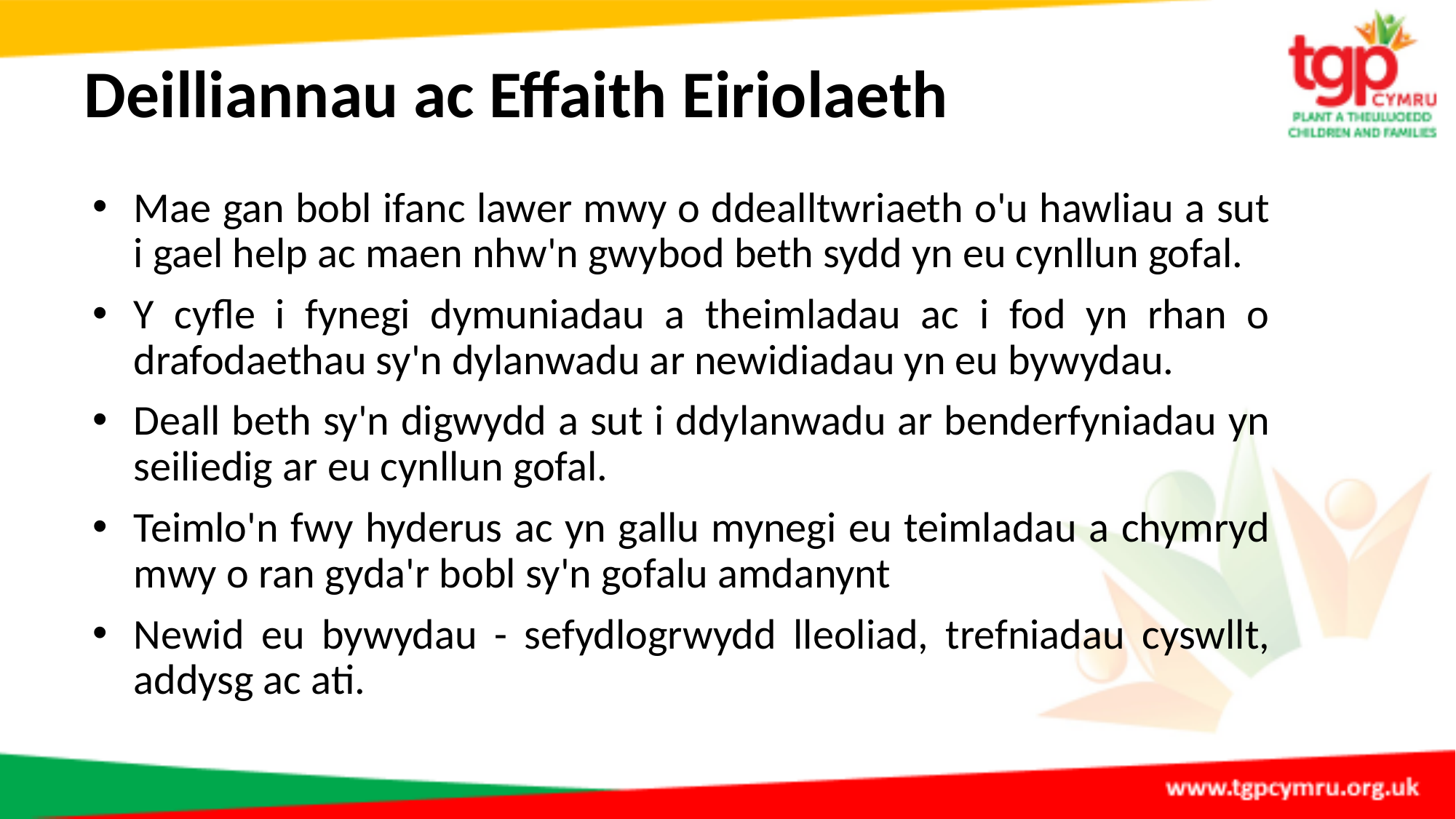

# Deilliannau ac Effaith Eiriolaeth
Mae gan bobl ifanc lawer mwy o ddealltwriaeth o'u hawliau a sut i gael help ac maen nhw'n gwybod beth sydd yn eu cynllun gofal.
Y cyfle i fynegi dymuniadau a theimladau ac i fod yn rhan o drafodaethau sy'n dylanwadu ar newidiadau yn eu bywydau.
Deall beth sy'n digwydd a sut i ddylanwadu ar benderfyniadau yn seiliedig ar eu cynllun gofal.
Teimlo'n fwy hyderus ac yn gallu mynegi eu teimladau a chymryd mwy o ran gyda'r bobl sy'n gofalu amdanynt
Newid eu bywydau - sefydlogrwydd lleoliad, trefniadau cyswllt, addysg ac ati.